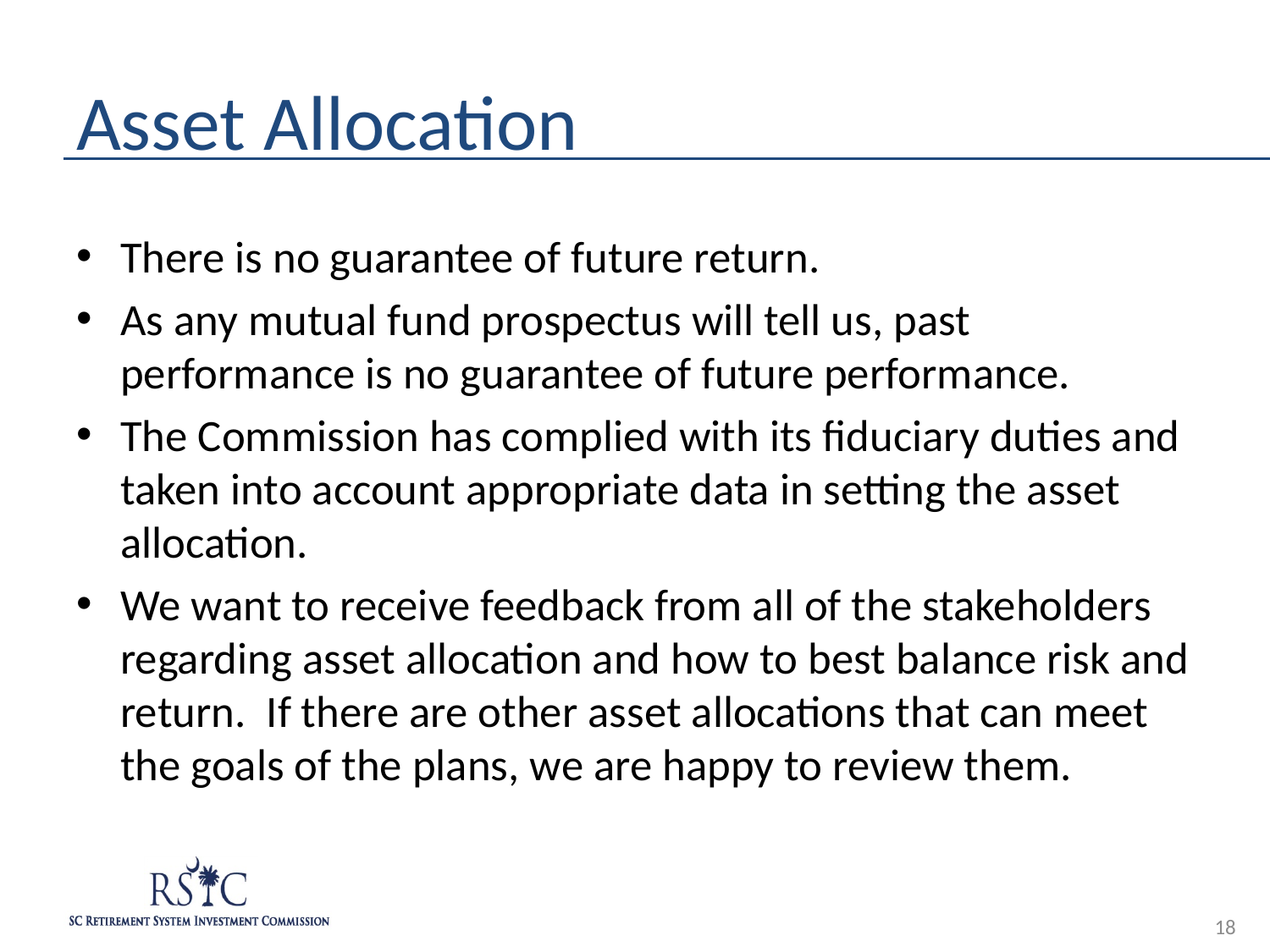

# Asset Allocation
There is no guarantee of future return.
As any mutual fund prospectus will tell us, past performance is no guarantee of future performance.
The Commission has complied with its fiduciary duties and taken into account appropriate data in setting the asset allocation.
We want to receive feedback from all of the stakeholders regarding asset allocation and how to best balance risk and return.  If there are other asset allocations that can meet the goals of the plans, we are happy to review them.

18